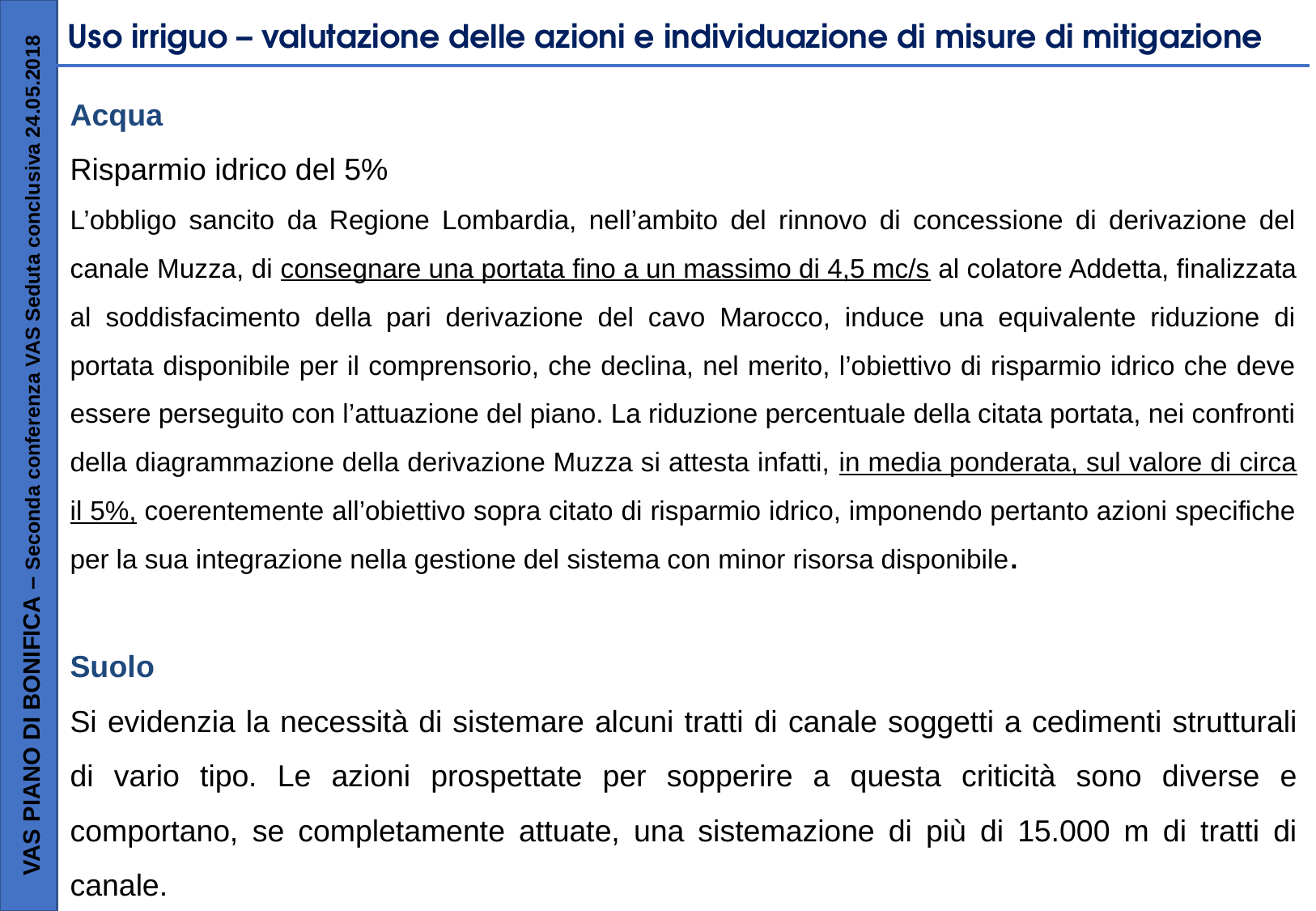

Uso irriguo – valutazione delle azioni e individuazione di misure di mitigazione
Acqua
Risparmio idrico del 5%
L’obbligo sancito da Regione Lombardia, nell’ambito del rinnovo di concessione di derivazione del canale Muzza, di consegnare una portata fino a un massimo di 4,5 mc/s al colatore Addetta, finalizzata al soddisfacimento della pari derivazione del cavo Marocco, induce una equivalente riduzione di portata disponibile per il comprensorio, che declina, nel merito, l’obiettivo di risparmio idrico che deve essere perseguito con l’attuazione del piano. La riduzione percentuale della citata portata, nei confronti della diagrammazione della derivazione Muzza si attesta infatti, in media ponderata, sul valore di circa il 5%, coerentemente all’obiettivo sopra citato di risparmio idrico, imponendo pertanto azioni specifiche per la sua integrazione nella gestione del sistema con minor risorsa disponibile.

Suolo
Si evidenzia la necessità di sistemare alcuni tratti di canale soggetti a cedimenti strutturali di vario tipo. Le azioni prospettate per sopperire a questa criticità sono diverse e comportano, se completamente attuate, una sistemazione di più di 15.000 m di tratti di canale.
VAS PIANO DI BONIFICA – Seconda conferenza VAS Seduta conclusiva 24.05.2018